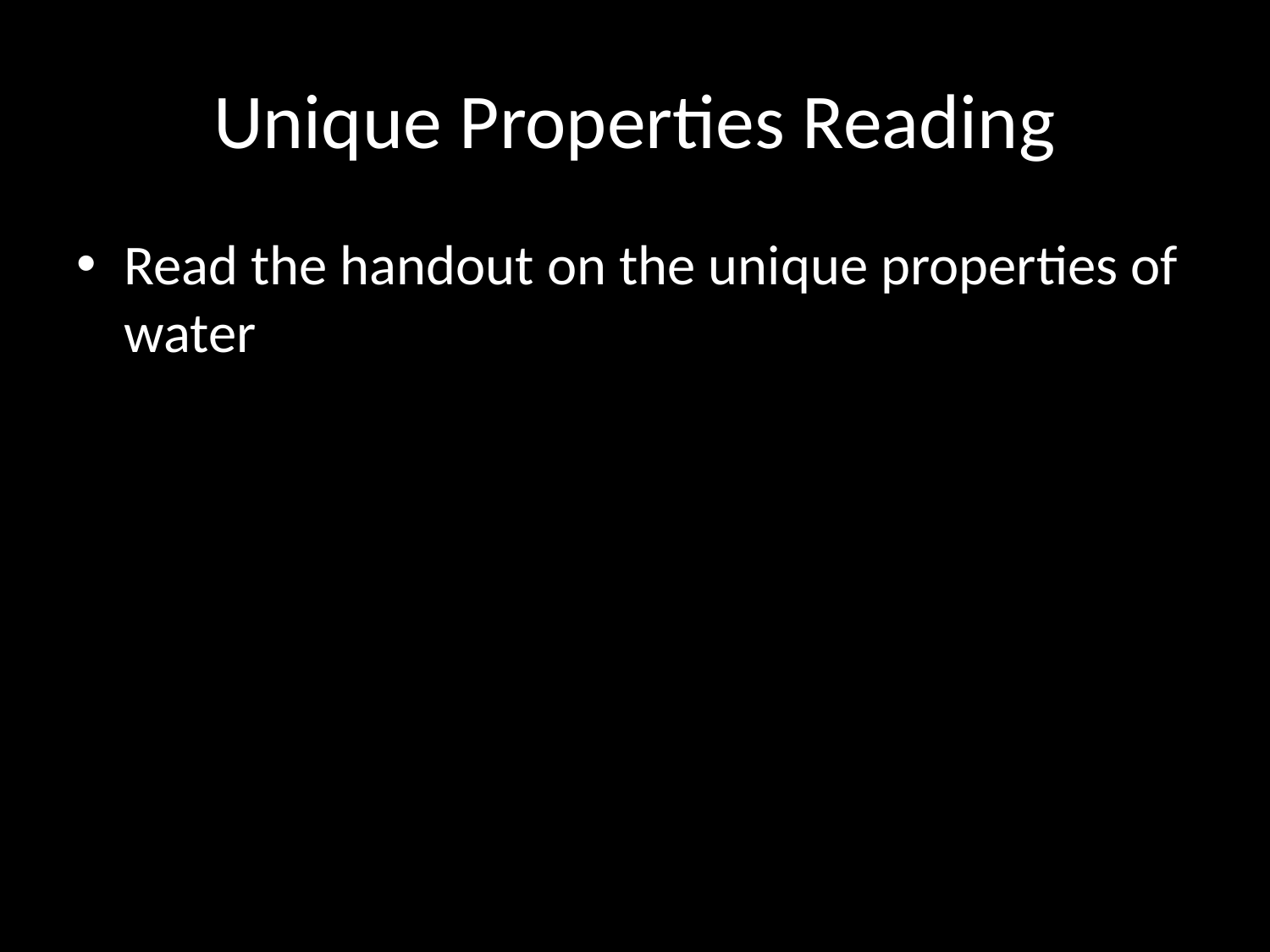

# Unique Properties Reading
Read the handout on the unique properties of water